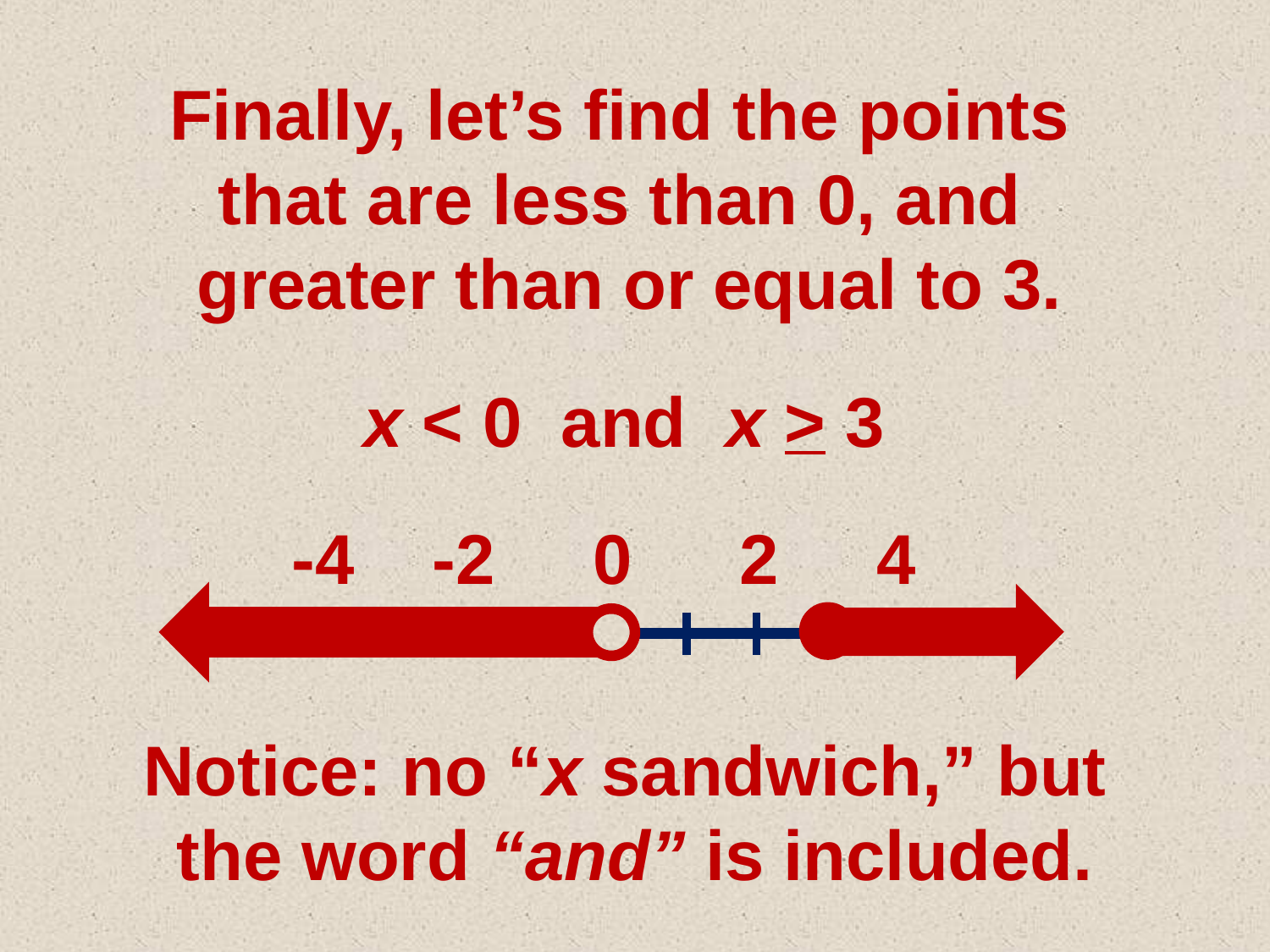

Finally, let’s find the points
that are less than 0, and
greater than or equal to 3.
x < 0  and  x > 3
   -4    -2     0      2     4

Notice: no “x sandwich,” but
the word “and” is included.